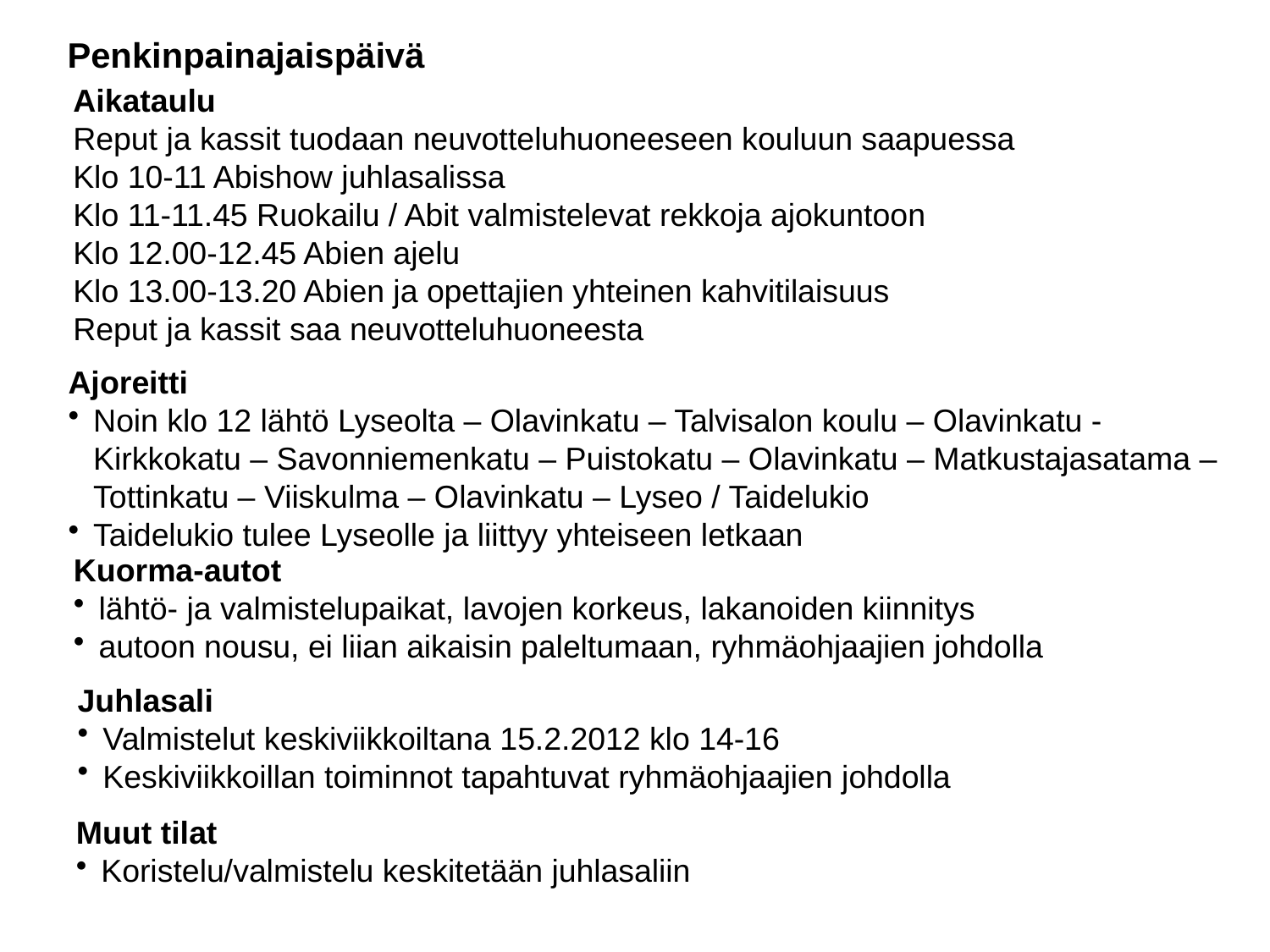

Penkinpainajaispäivä
Aikataulu
Reput ja kassit tuodaan neuvotteluhuoneeseen kouluun saapuessa
Klo 10-11 Abishow juhlasalissa
Klo 11-11.45 Ruokailu / Abit valmistelevat rekkoja ajokuntoon
Klo 12.00-12.45 Abien ajelu
Klo 13.00-13.20 Abien ja opettajien yhteinen kahvitilaisuus
Reput ja kassit saa neuvotteluhuoneesta
Ajoreitti
Noin klo 12 lähtö Lyseolta – Olavinkatu – Talvisalon koulu – Olavinkatu -
Kirkkokatu – Savonniemenkatu – Puistokatu – Olavinkatu – Matkustajasatama –
Tottinkatu – Viiskulma – Olavinkatu – Lyseo / Taidelukio
Taidelukio tulee Lyseolle ja liittyy yhteiseen letkaan
Kuorma-autot
lähtö- ja valmistelupaikat, lavojen korkeus, lakanoiden kiinnitys
autoon nousu, ei liian aikaisin paleltumaan, ryhmäohjaajien johdolla
Juhlasali
Valmistelut keskiviikkoiltana 15.2.2012 klo 14-16
Keskiviikkoillan toiminnot tapahtuvat ryhmäohjaajien johdolla

Muut tilat
Koristelu/valmistelu keskitetään juhlasaliin